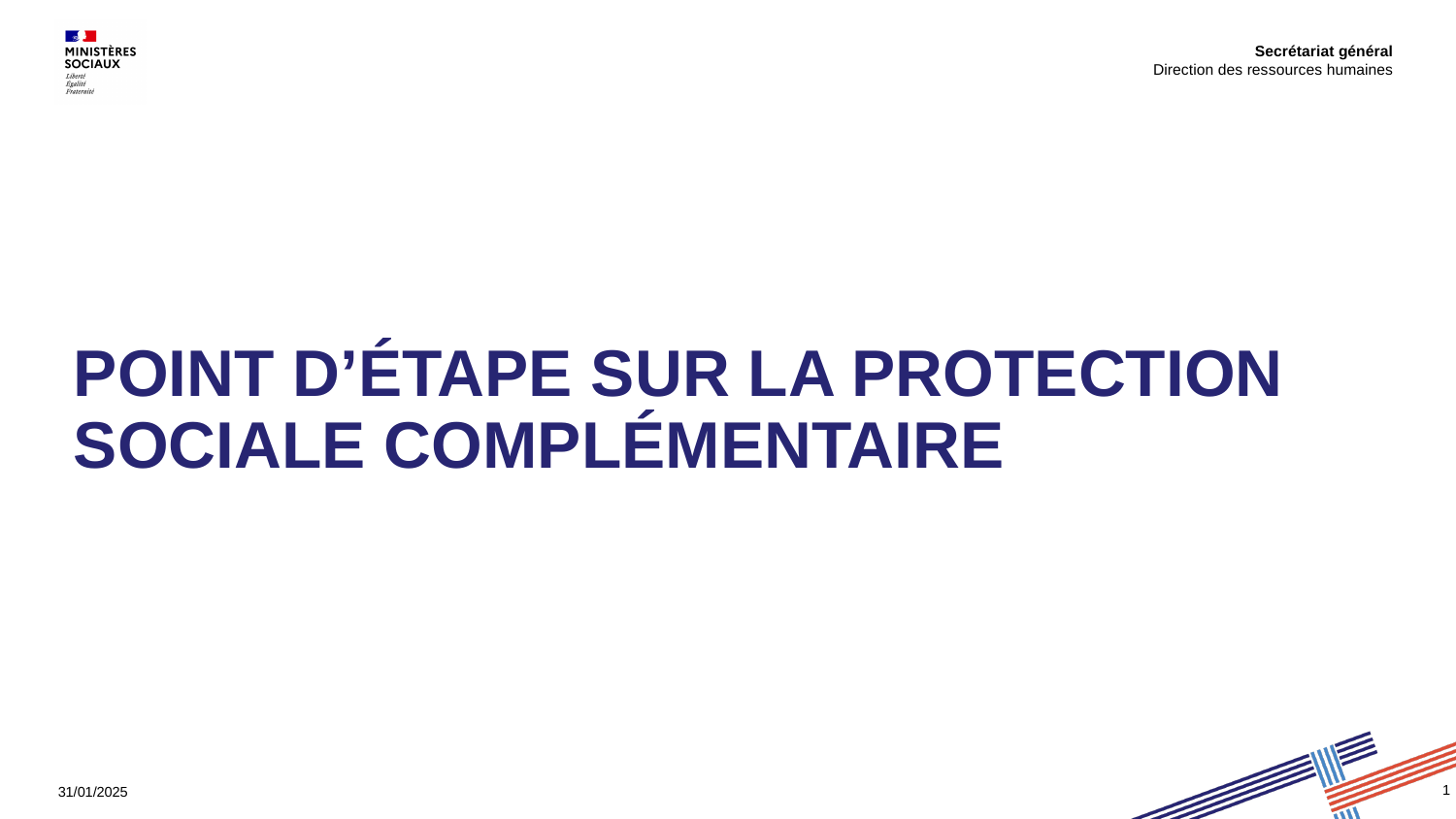

Secrétariat général
 Direction des ressources humaines
Point d’étape sur la protection sociale complémentaire
1
31/01/2025